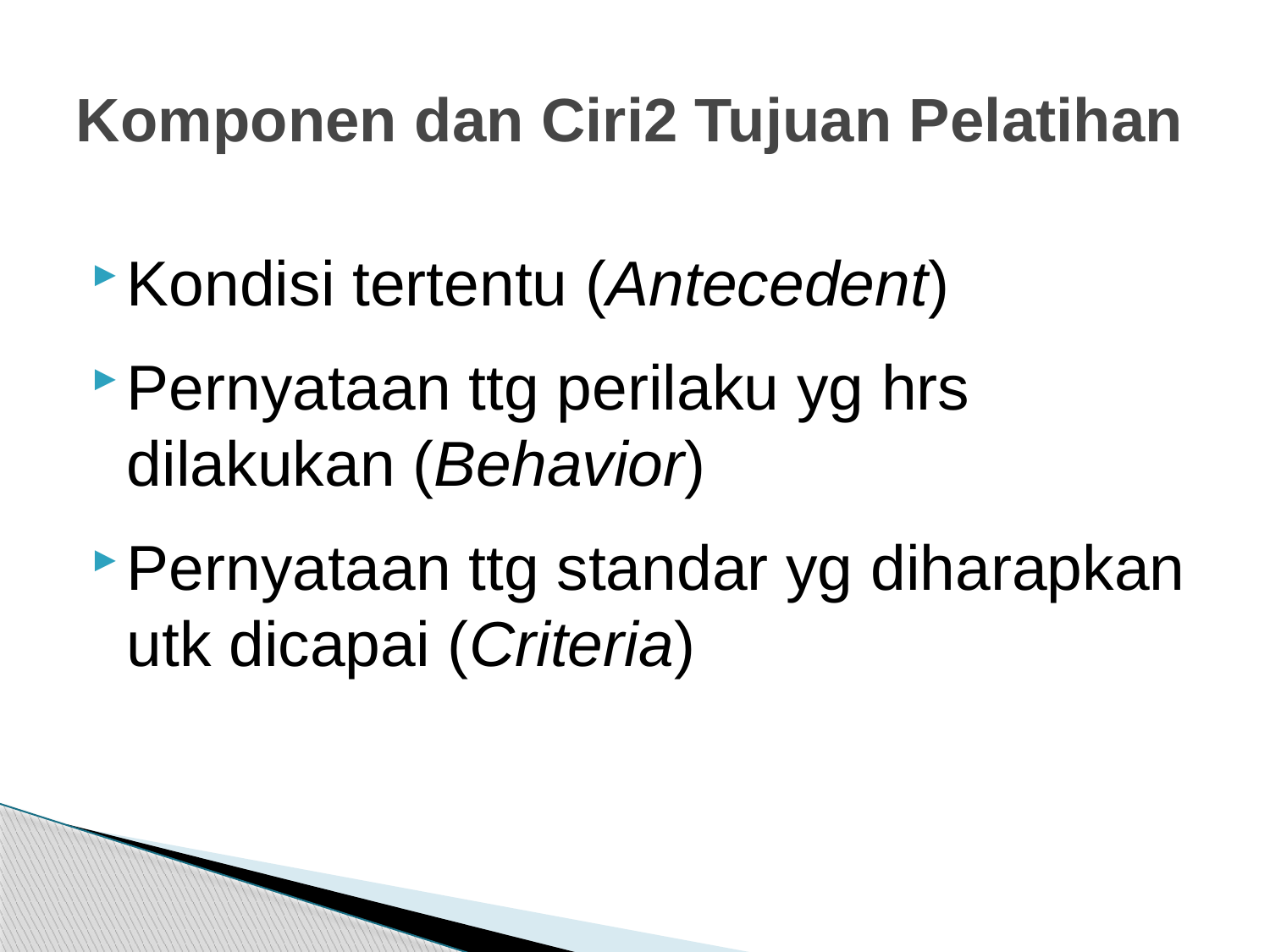

# Komponen dan Ciri2 Tujuan Pelatihan
Kondisi tertentu (Antecedent)
Pernyataan ttg perilaku yg hrs dilakukan (Behavior)
Pernyataan ttg standar yg diharapkan utk dicapai (Criteria)